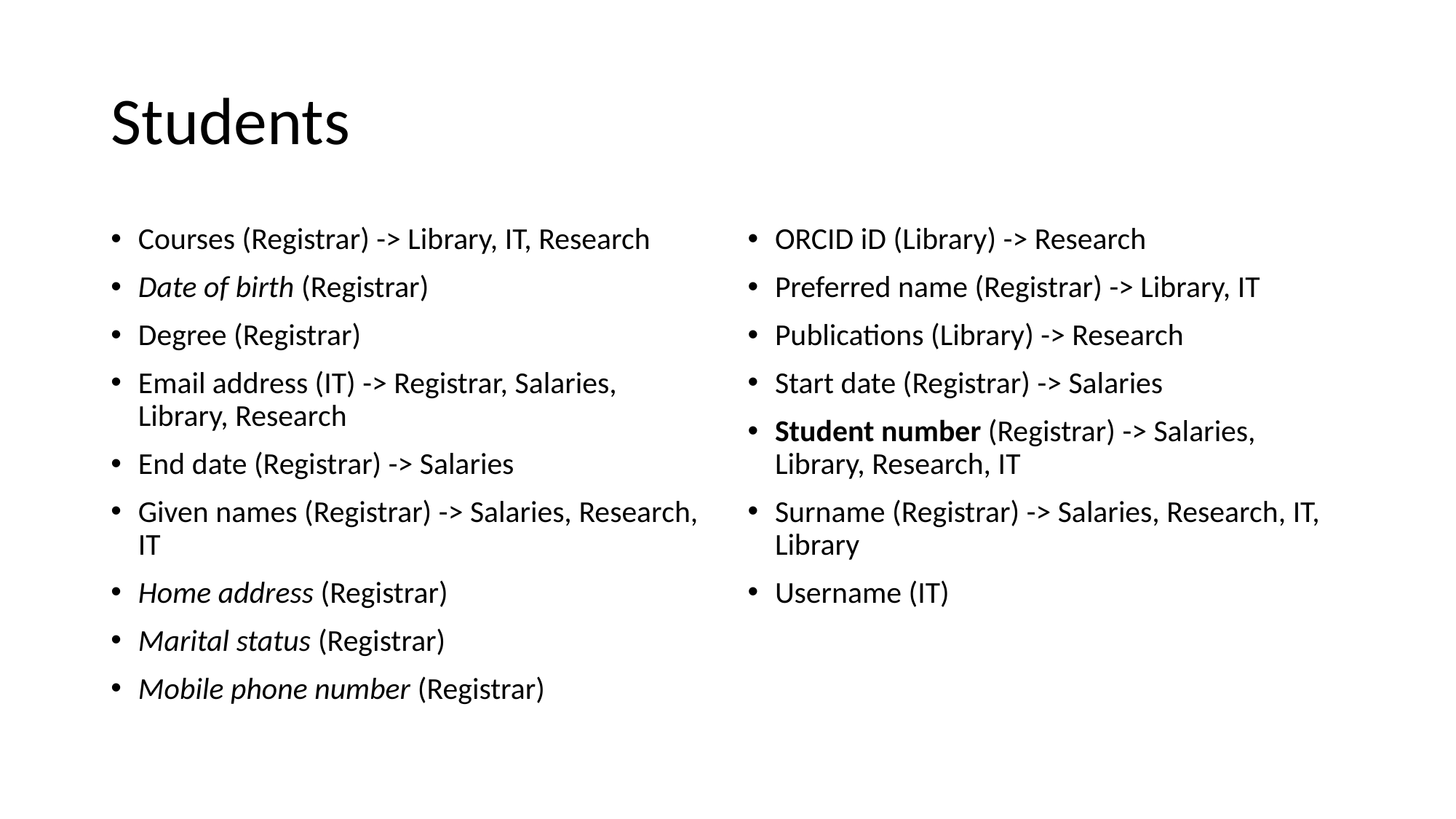

# Students
Courses (Registrar) -> Library, IT, Research
Date of birth (Registrar)
Degree (Registrar)
Email address (IT) -> Registrar, Salaries, Library, Research
End date (Registrar) -> Salaries
Given names (Registrar) -> Salaries, Research, IT
Home address (Registrar)
Marital status (Registrar)
Mobile phone number (Registrar)

ORCID iD (Library) -> Research
Preferred name (Registrar) -> Library, IT
Publications (Library) -> Research
Start date (Registrar) -> Salaries
Student number (Registrar) -> Salaries, Library, Research, IT
Surname (Registrar) -> Salaries, Research, IT, Library
Username (IT)